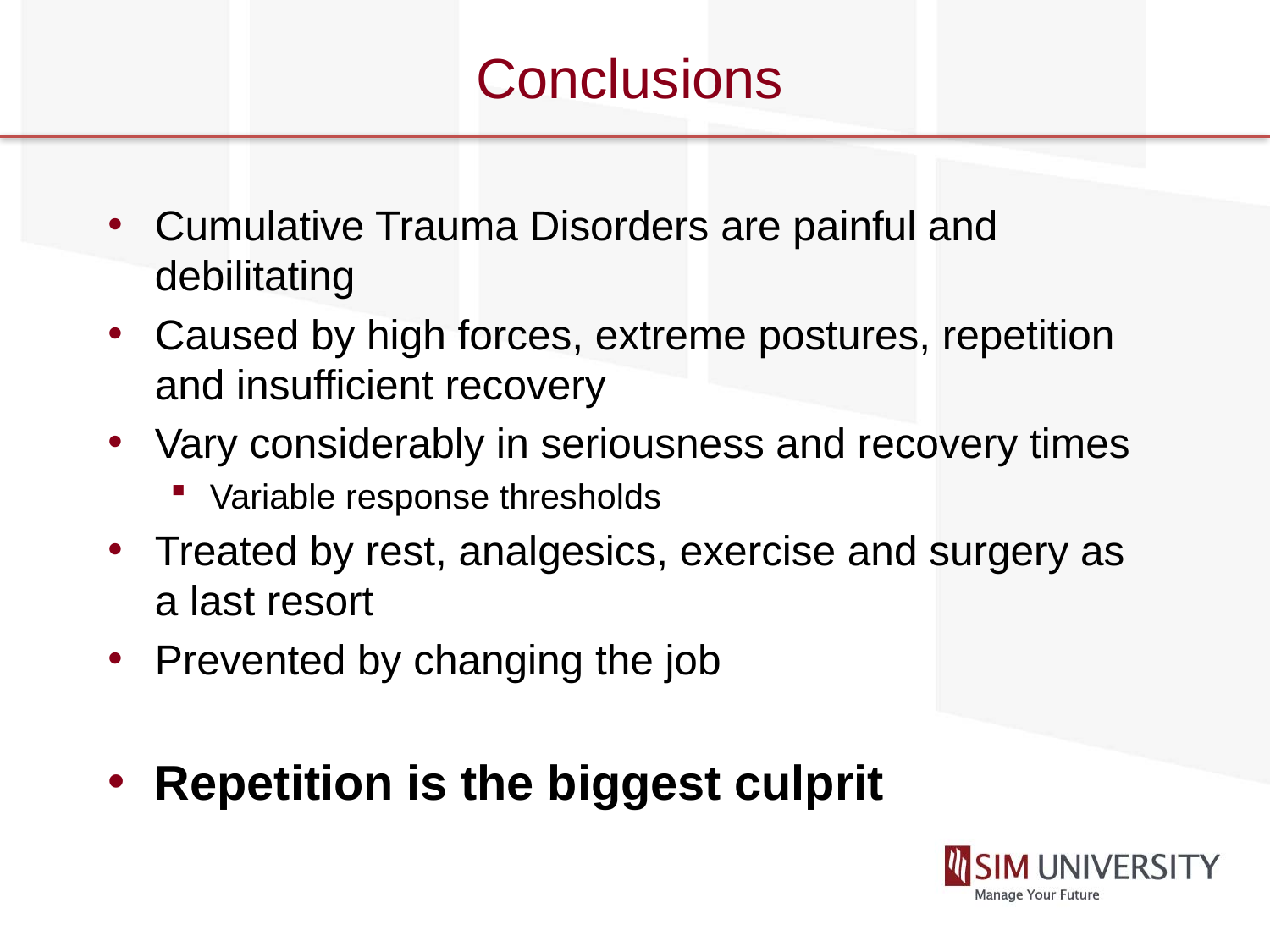

# Conclusions
Cumulative Trauma Disorders are painful and debilitating
Caused by high forces, extreme postures, repetition and insufficient recovery
Vary considerably in seriousness and recovery times
Variable response thresholds
Treated by rest, analgesics, exercise and surgery as a last resort
Prevented by changing the job

Repetition is the biggest culprit